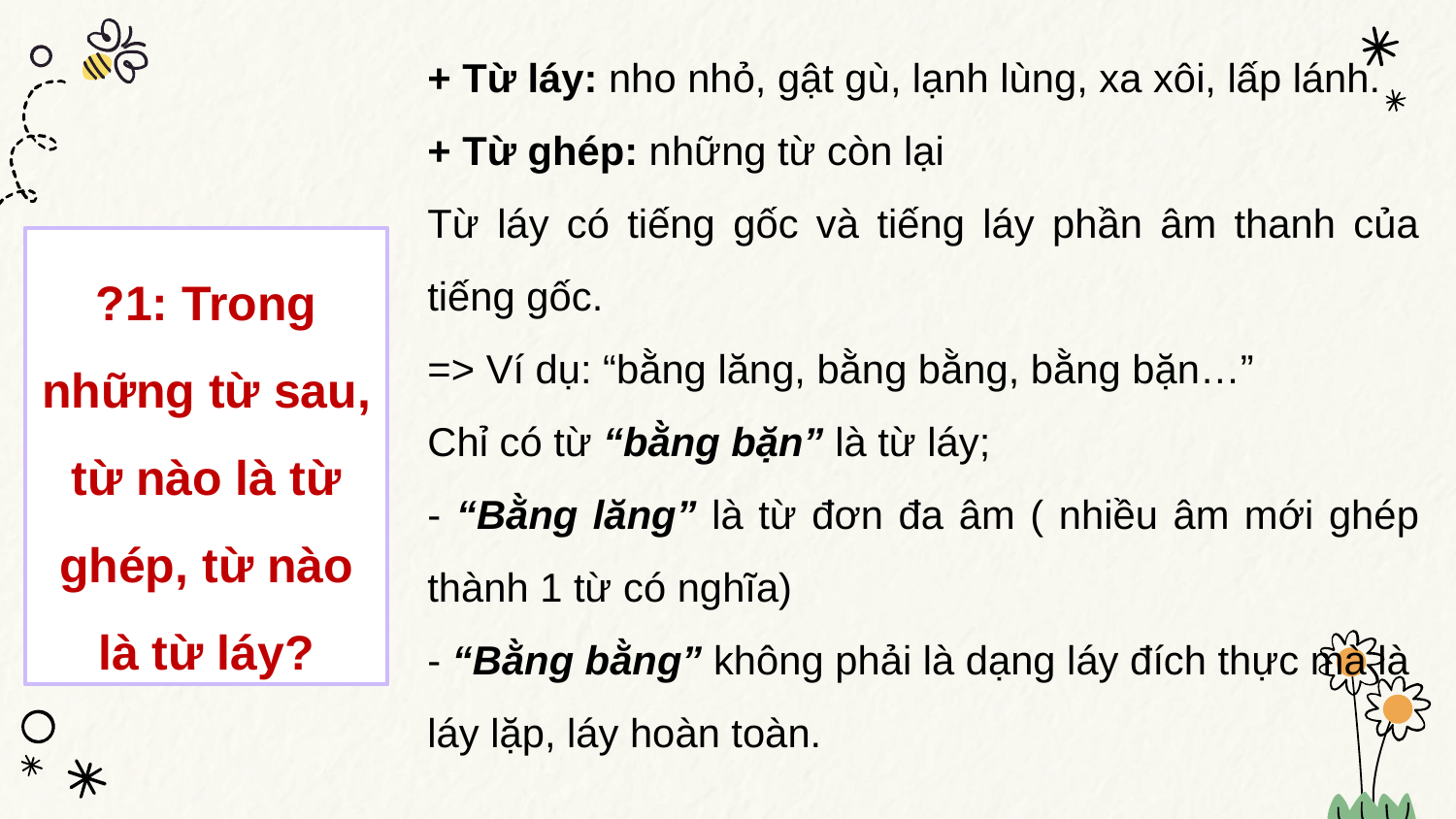

+ Từ láy: nho nhỏ, gật gù, lạnh lùng, xa xôi, lấp lánh.
+ Từ ghép: những từ còn lại
Từ láy có tiếng gốc và tiếng láy phần âm thanh của tiếng gốc.
=> Ví dụ: “bằng lăng, bằng bằng, bằng bặn…”
Chỉ có từ “bằng bặn” là từ láy;
- “Bằng lăng” là từ đơn đa âm ( nhiều âm mới ghép thành 1 từ có nghĩa)
- “Bằng bằng” không phải là dạng láy đích thực mà là láy lặp, láy hoàn toàn.
# ?1: Trong những từ sau, từ nào là từ ghép, từ nào là từ láy?